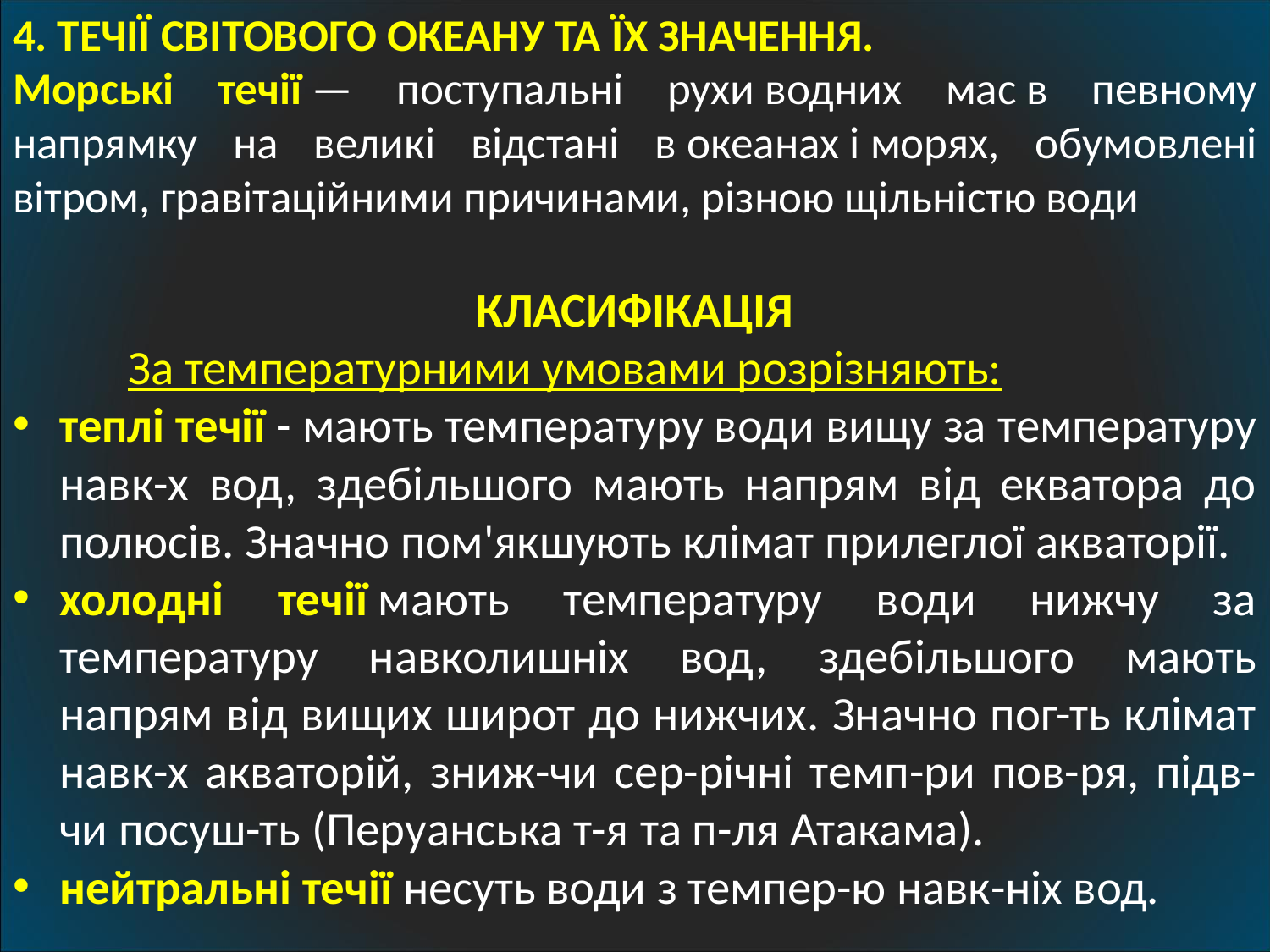

4. ТЕЧІЇ СВІТОВОГО ОКЕАНУ ТА ЇХ ЗНАЧЕННЯ.
Морські течії — поступальні рухи водних мас в певному напрямку на великі відстані в океанах і морях, обумовлені вітром, гравітаційними причинами, різною щільністю води

КЛАСИФІКАЦІЯ
	За температурними умовами розрізняють:
теплі течії - мають температуру води вищу за температуру навк-х вод, здебільшого мають напрям від екватора до полюсів. Значно пом'якшують клімат прилеглої акваторії.
холодні течії мають температуру води нижчу за температуру навколишніх вод, здебільшого мають напрям від вищих широт до нижчих. Значно пог-ть клімат навк-х акваторій, зниж-чи сер-річні темп-ри пов-ря, підв-чи посуш-ть (Перуанська т-я та п-ля Атакама).
нейтральні течії несуть води з темпер-ю навк-ніх вод.